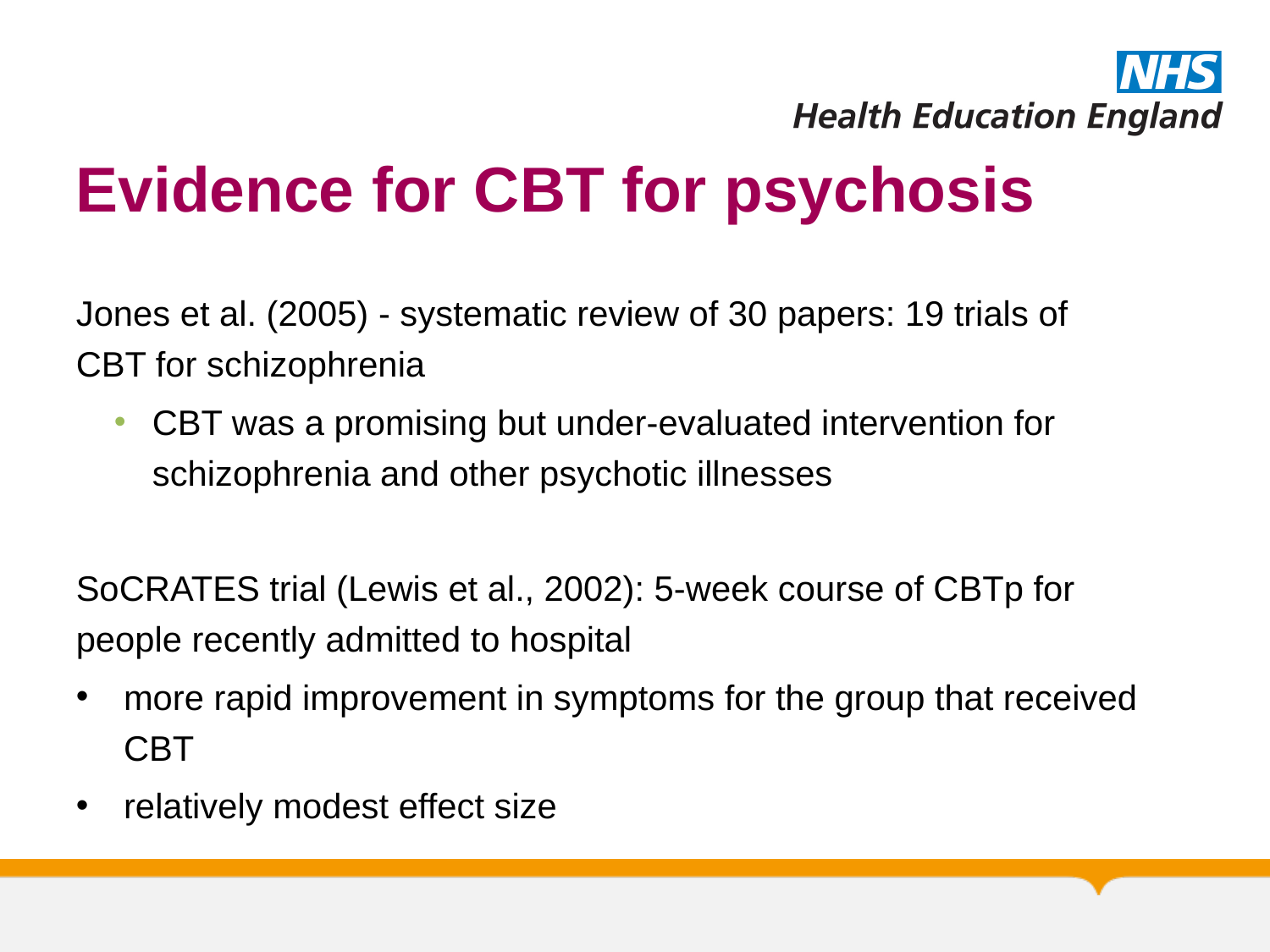

# Evidence for CBT for psychosis
Jones et al. (2005) - systematic review of 30 papers: 19 trials of CBT for schizophrenia
CBT was a promising but under-evaluated intervention for schizophrenia and other psychotic illnesses

SoCRATES trial (Lewis et al., 2002): 5-week course of CBTp for people recently admitted to hospital
more rapid improvement in symptoms for the group that received CBT
relatively modest effect size